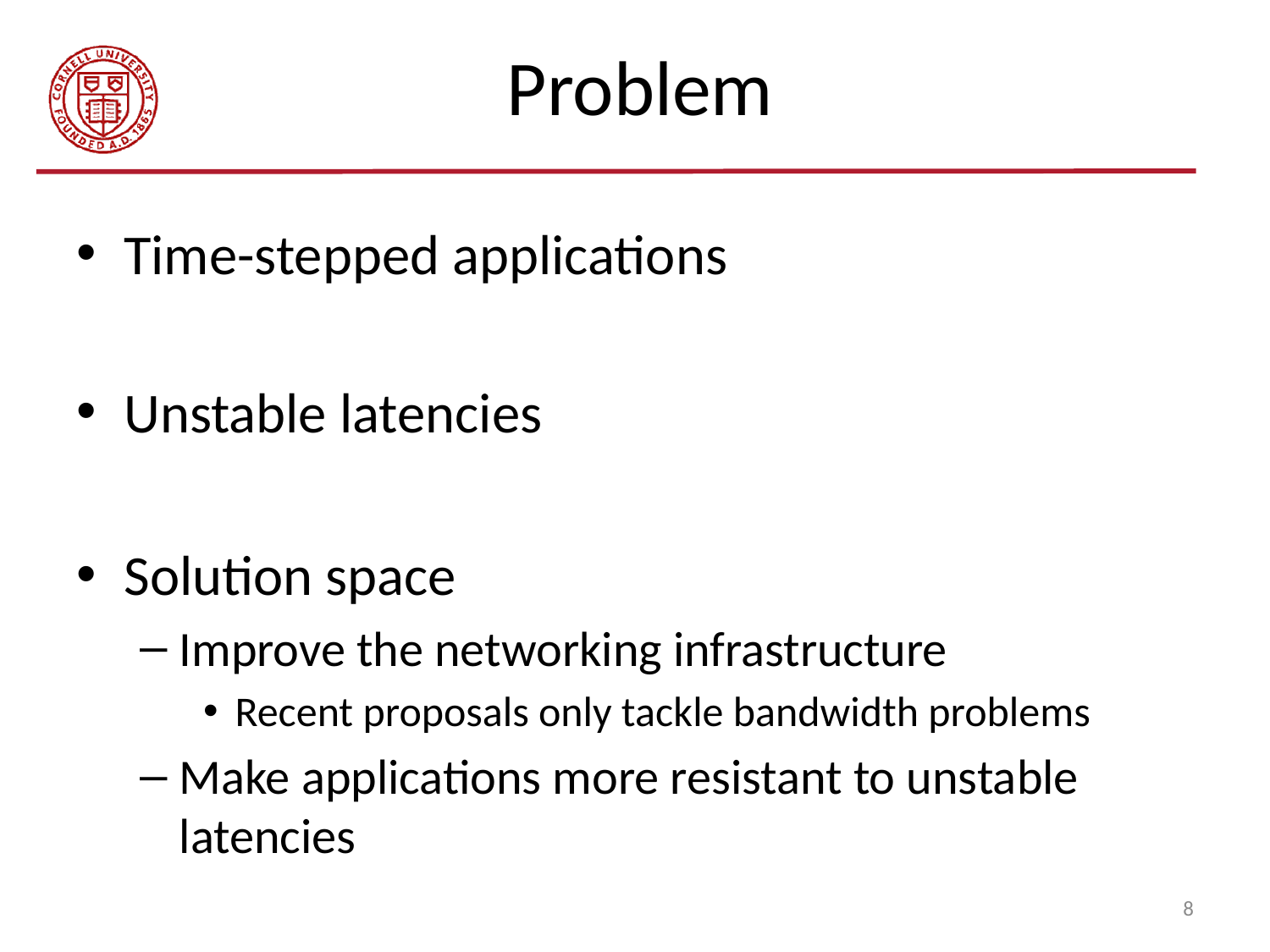

# Problem
Time-stepped applications

Unstable latencies

Solution space
Improve the networking infrastructure
Recent proposals only tackle bandwidth problems
Make applications more resistant to unstable latencies

8